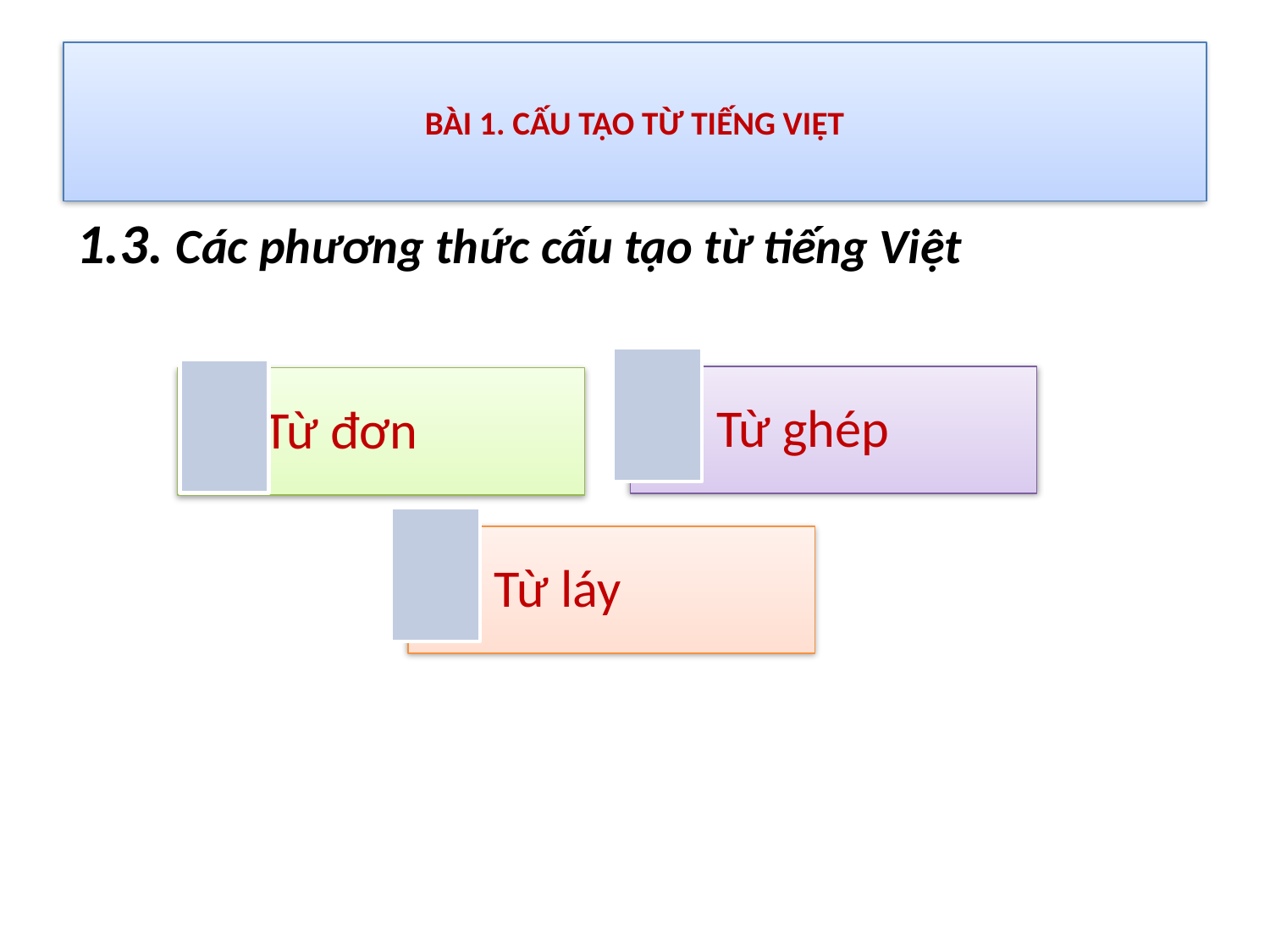

# BÀI 1. CẤU TẠO TỪ TIẾNG VIỆT
1.3. Các phương thức cấu tạo từ tiếng Việt

Từ đơn
Từ ghép
Từ láy